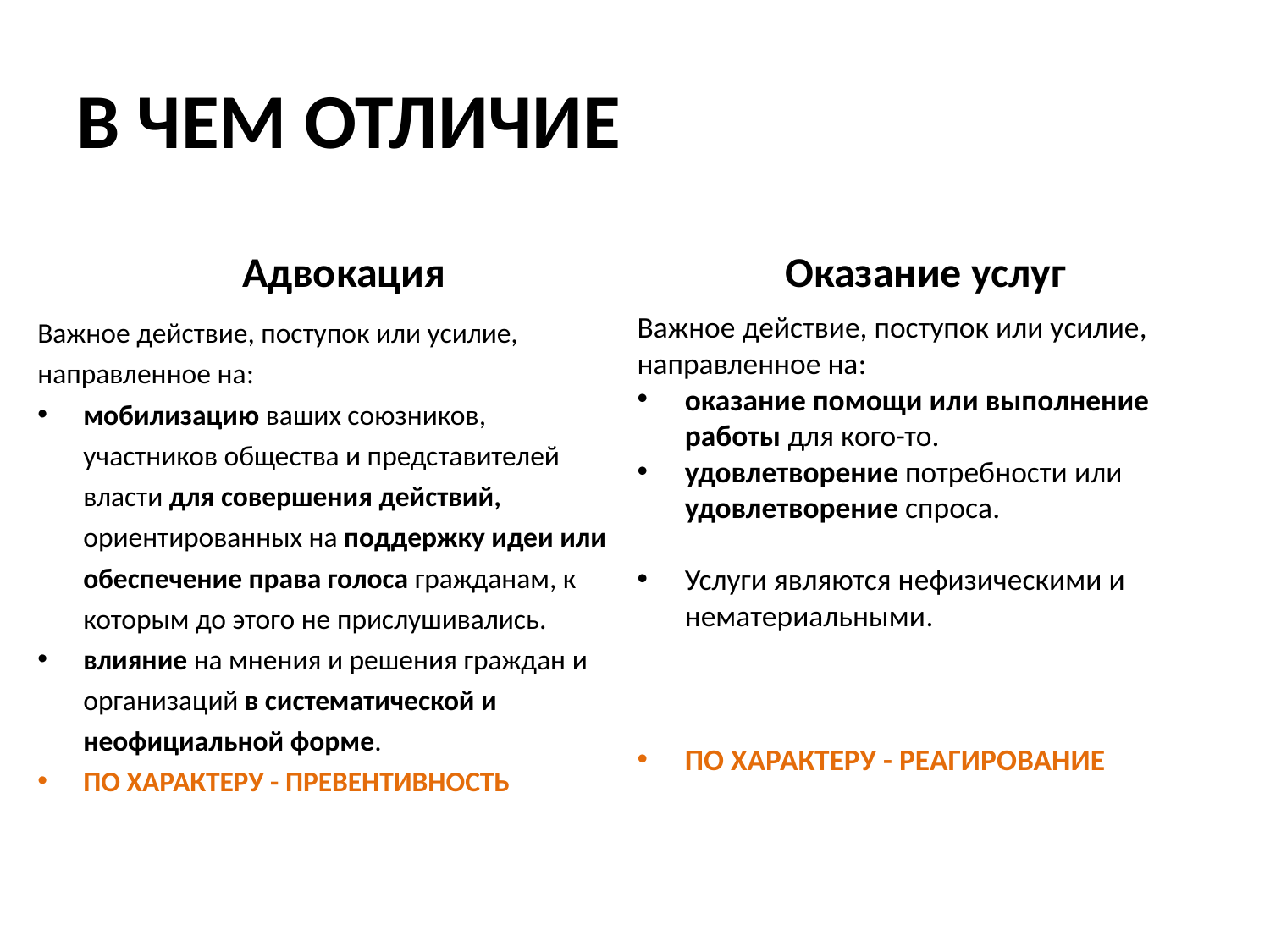

# В ЧЕМ ОТЛИЧИЕ
Адвокация
Оказание услуг
Важное действие, поступок или усилие, направленное на:
мобилизацию ваших союзников, участников общества и представителей власти для совершения действий, ориентированных на поддержку идеи или обеспечение права голоса гражданам, к которым до этого не прислушивались.
влияние на мнения и решения граждан и организаций в систематической и неофициальной форме.
ПО ХАРАКТЕРУ - ПРЕВЕНТИВНОСТЬ
Важное действие, поступок или усилие, направленное на:
оказание помощи или выполнение работы для кого-то.
удовлетворение потребности или удовлетворение спроса.

Услуги являются нефизическими и нематериальными.

ПО ХАРАКТЕРУ - РЕАГИРОВАНИЕ